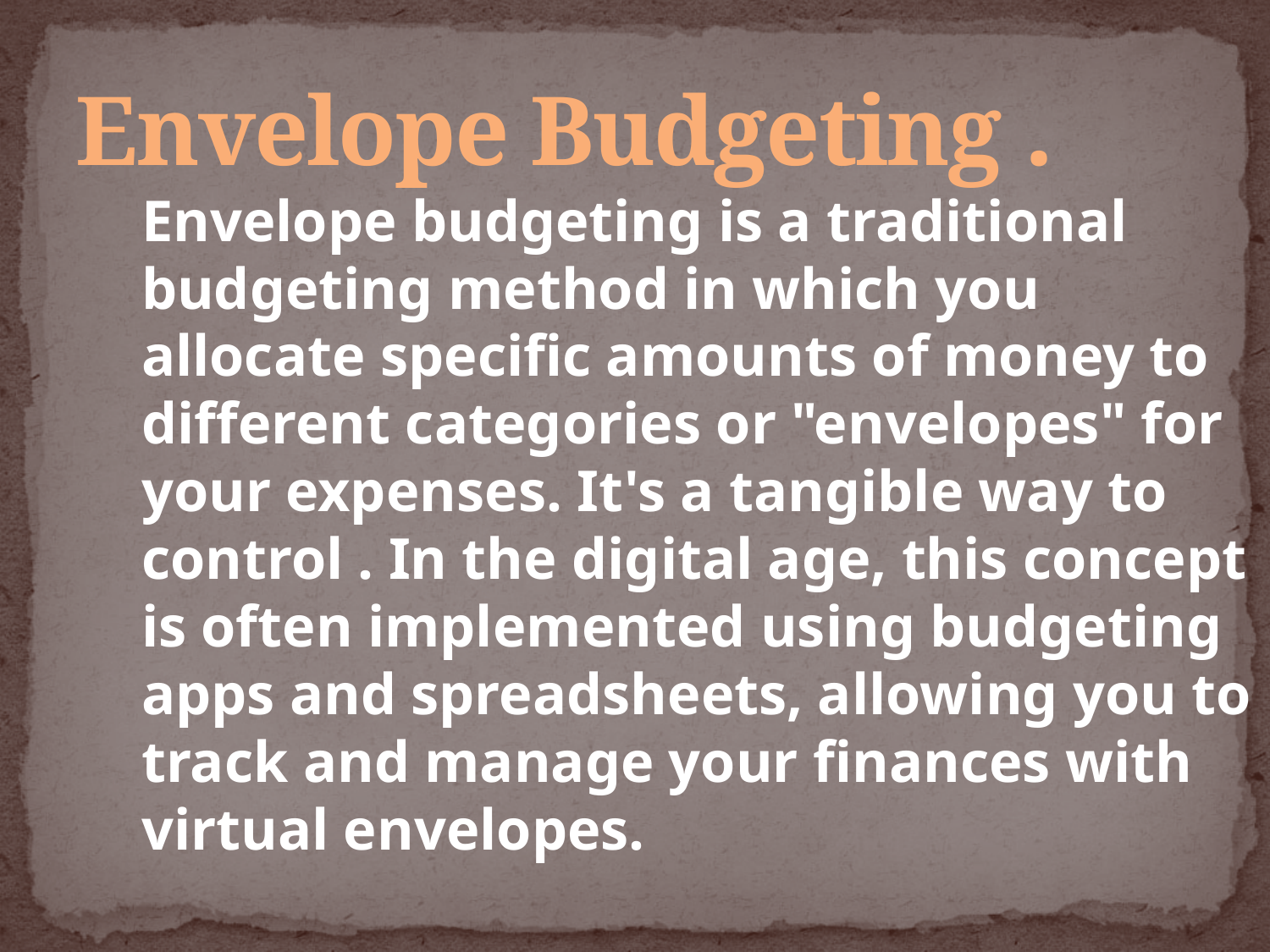

# . Envelope Budgeting
Envelope budgeting is a traditional budgeting method in which you allocate specific amounts of money to different categories or "envelopes" for your expenses. It's a tangible way to control . In the digital age, this concept is often implemented using budgeting apps and spreadsheets, allowing you to track and manage your finances with virtual envelopes.